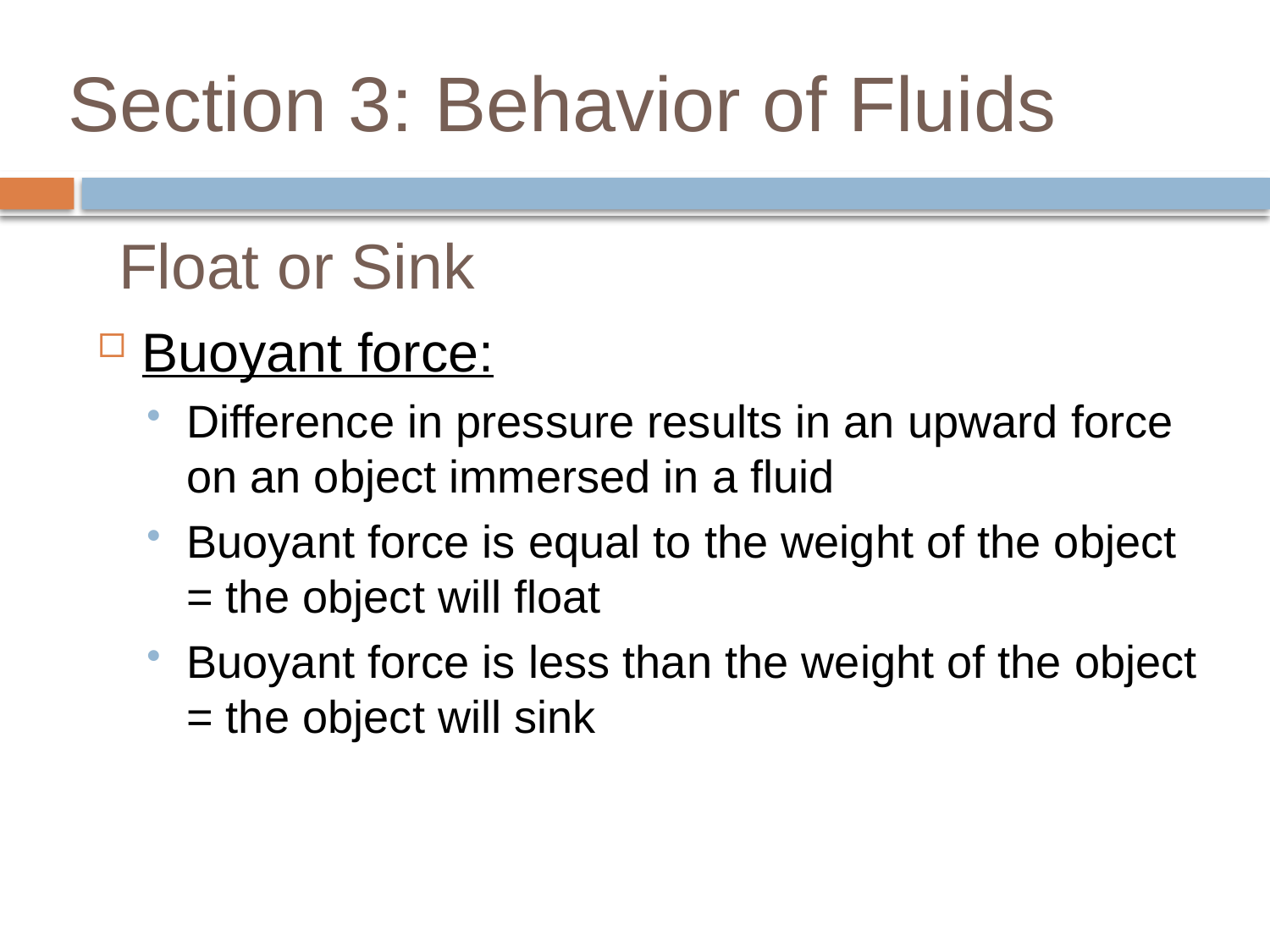

# Section 3: Behavior of Fluids
Float or Sink
Buoyant force:
Difference in pressure results in an upward force on an object immersed in a fluid
Buoyant force is equal to the weight of the object = the object will float
Buoyant force is less than the weight of the object = the object will sink